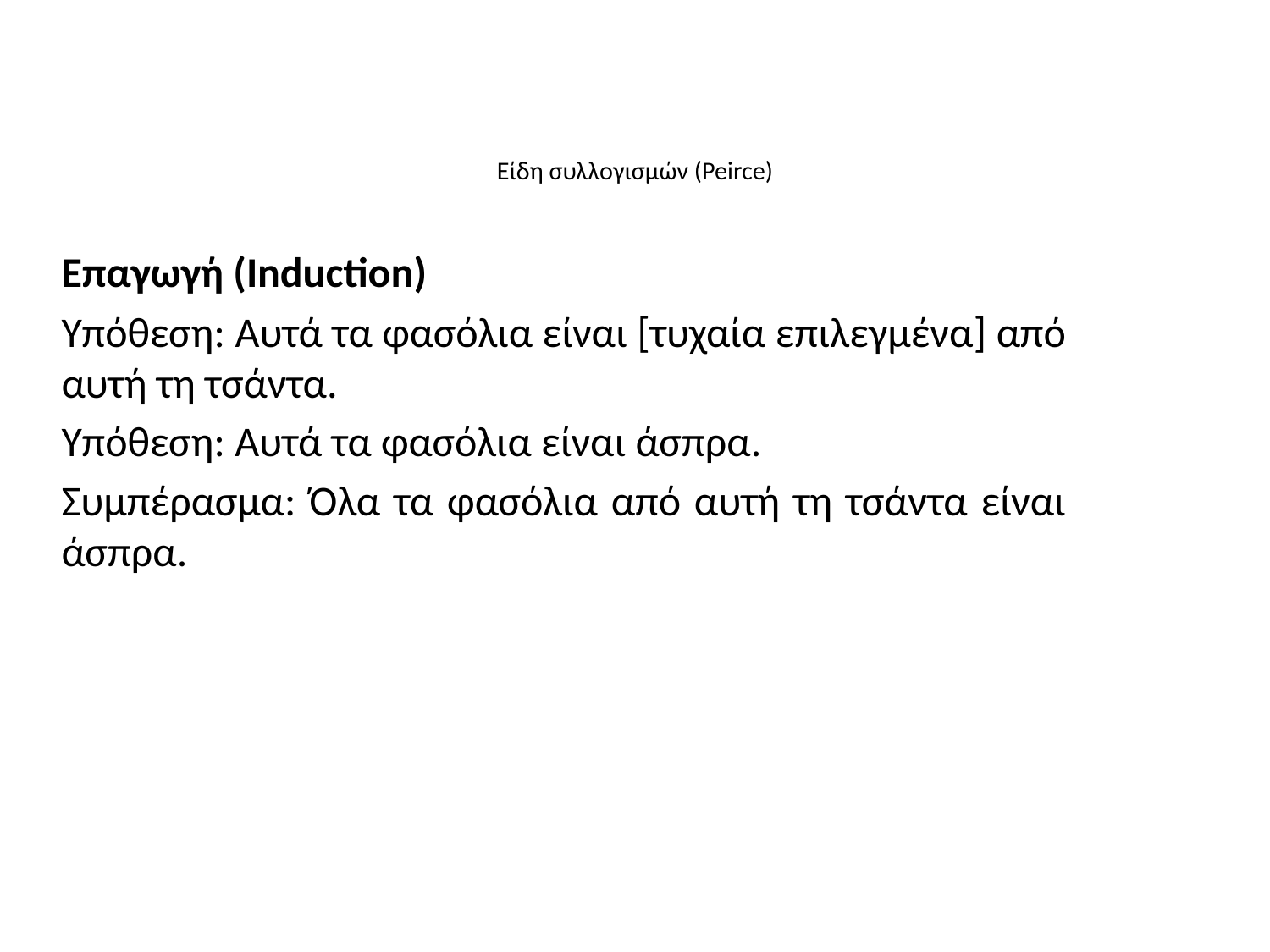

# Είδη συλλογισμών (Peirce)
Επαγωγή (Induction)
Υπόθεση: Αυτά τα φασόλια είναι [τυχαία επιλεγμένα] από αυτή τη τσάντα.
Υπόθεση: Αυτά τα φασόλια είναι άσπρα.
Συμπέρασμα: Όλα τα φασόλια από αυτή τη τσάντα είναι άσπρα.